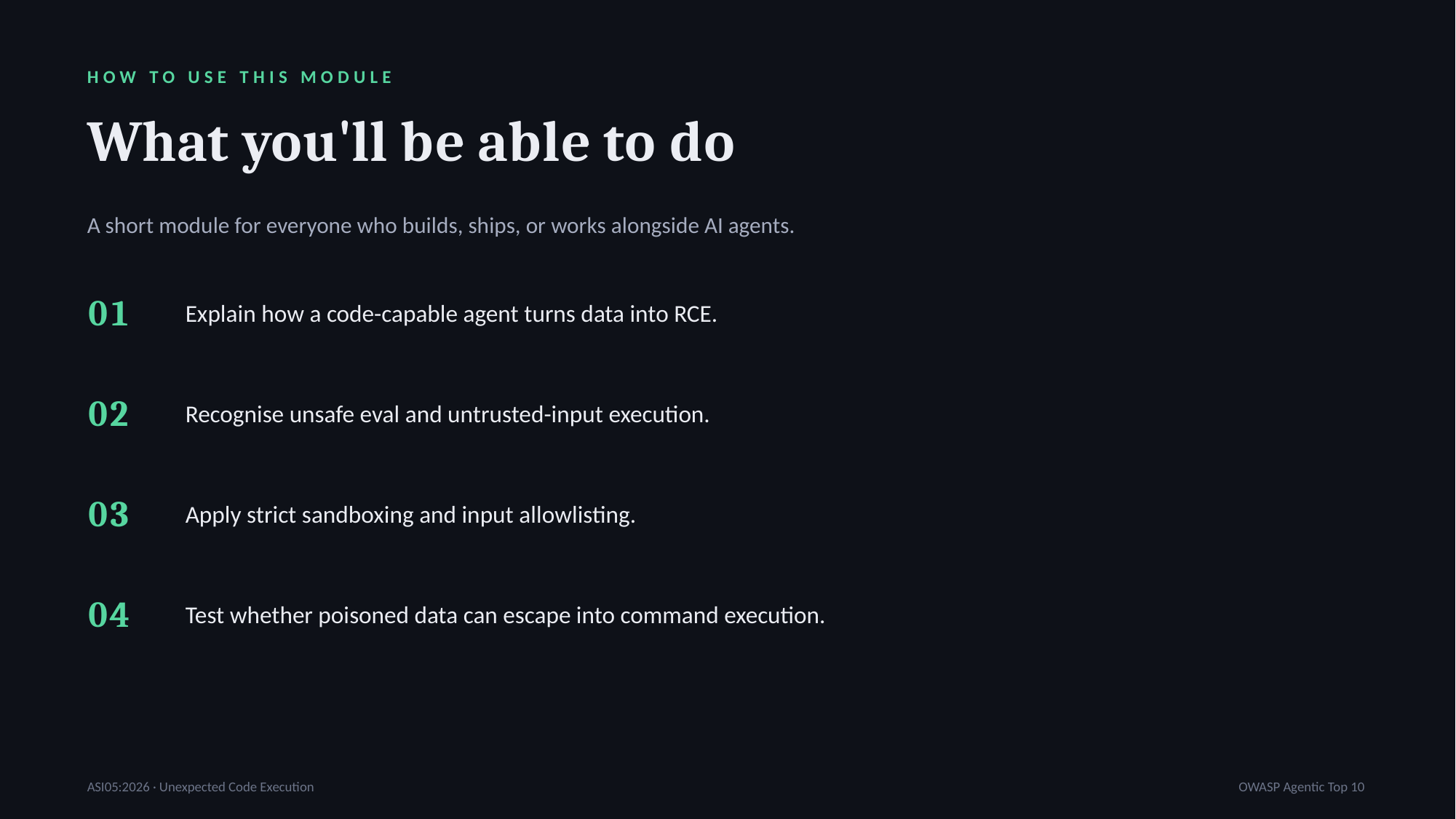

HOW TO USE THIS MODULE
What you'll be able to do
A short module for everyone who builds, ships, or works alongside AI agents.
01
Explain how a code-capable agent turns data into RCE.
02
Recognise unsafe eval and untrusted-input execution.
03
Apply strict sandboxing and input allowlisting.
04
Test whether poisoned data can escape into command execution.
ASI05:2026 · Unexpected Code Execution
OWASP Agentic Top 10